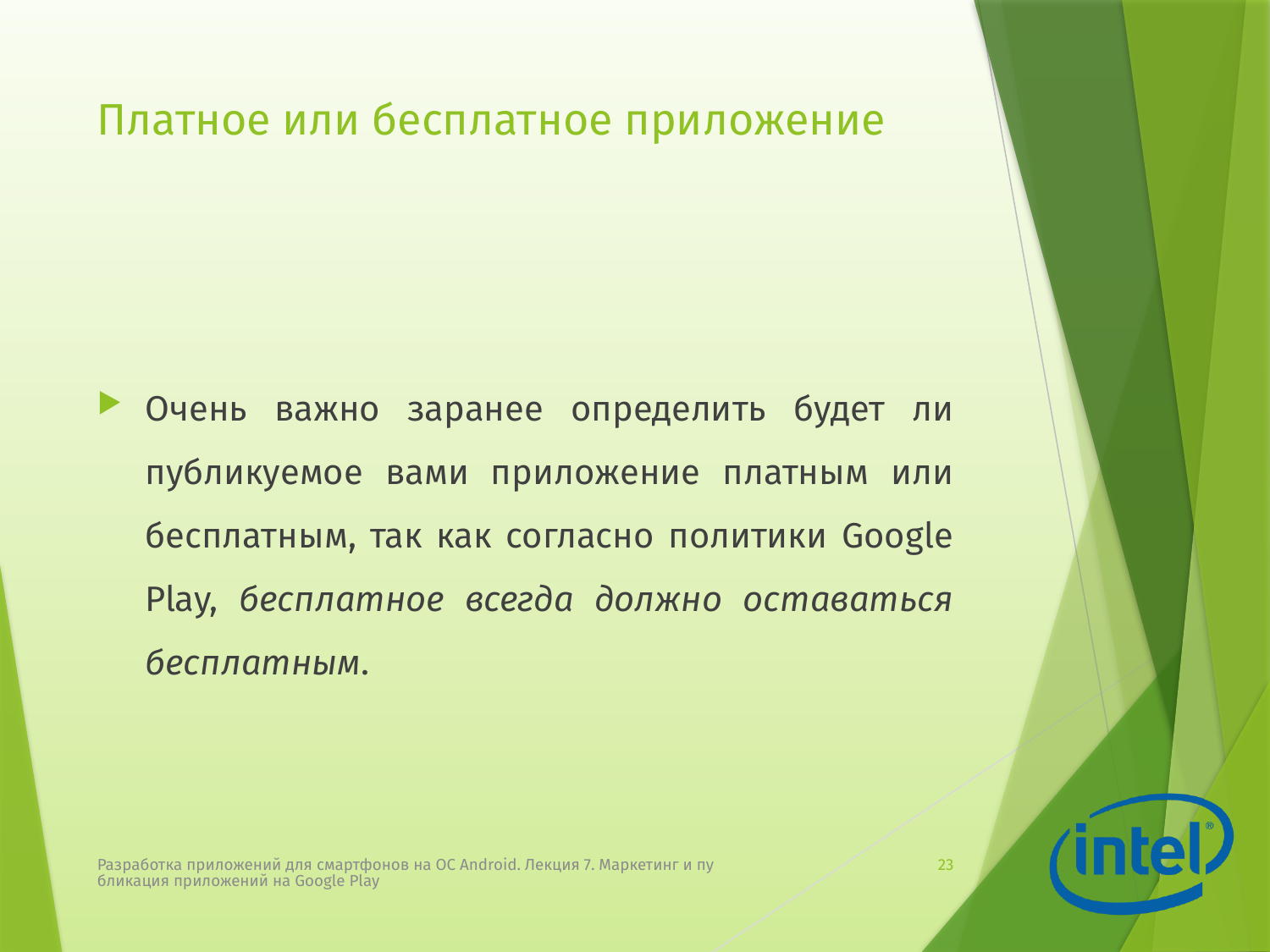

# Платное или бесплатное приложение
Очень важно заранее определить будет ли публикуемое вами приложение платным или бесплатным, так как согласно политики Google Play, бесплатное всегда должно оставаться бесплатным.
Разработка приложений для смартфонов на ОС Android. Лекция 7. Маркетинг и публикация приложений на Google Play
23